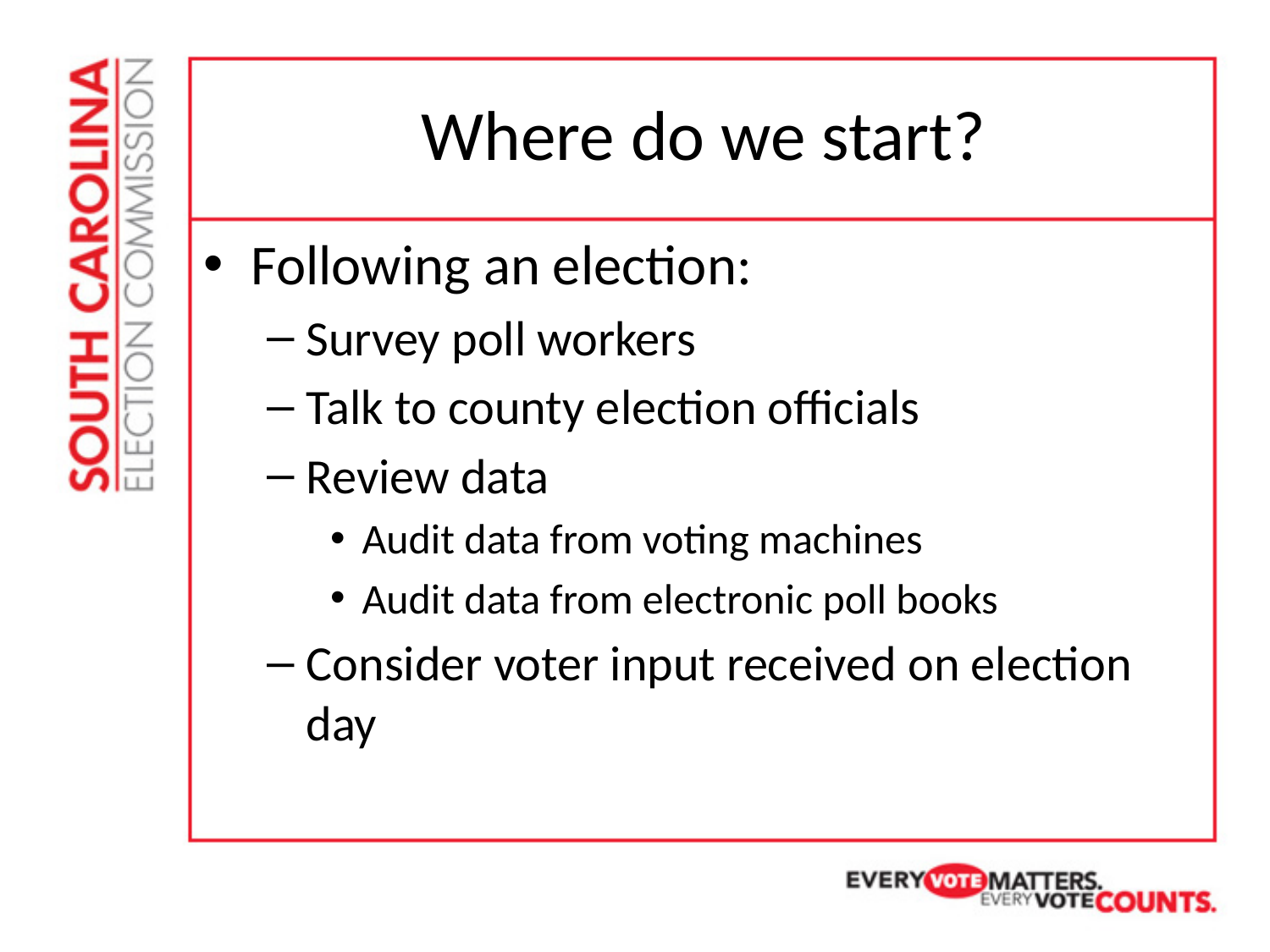

# Where do we start?
Following an election:
Survey poll workers
Talk to county election officials
Review data
Audit data from voting machines
Audit data from electronic poll books
Consider voter input received on election day